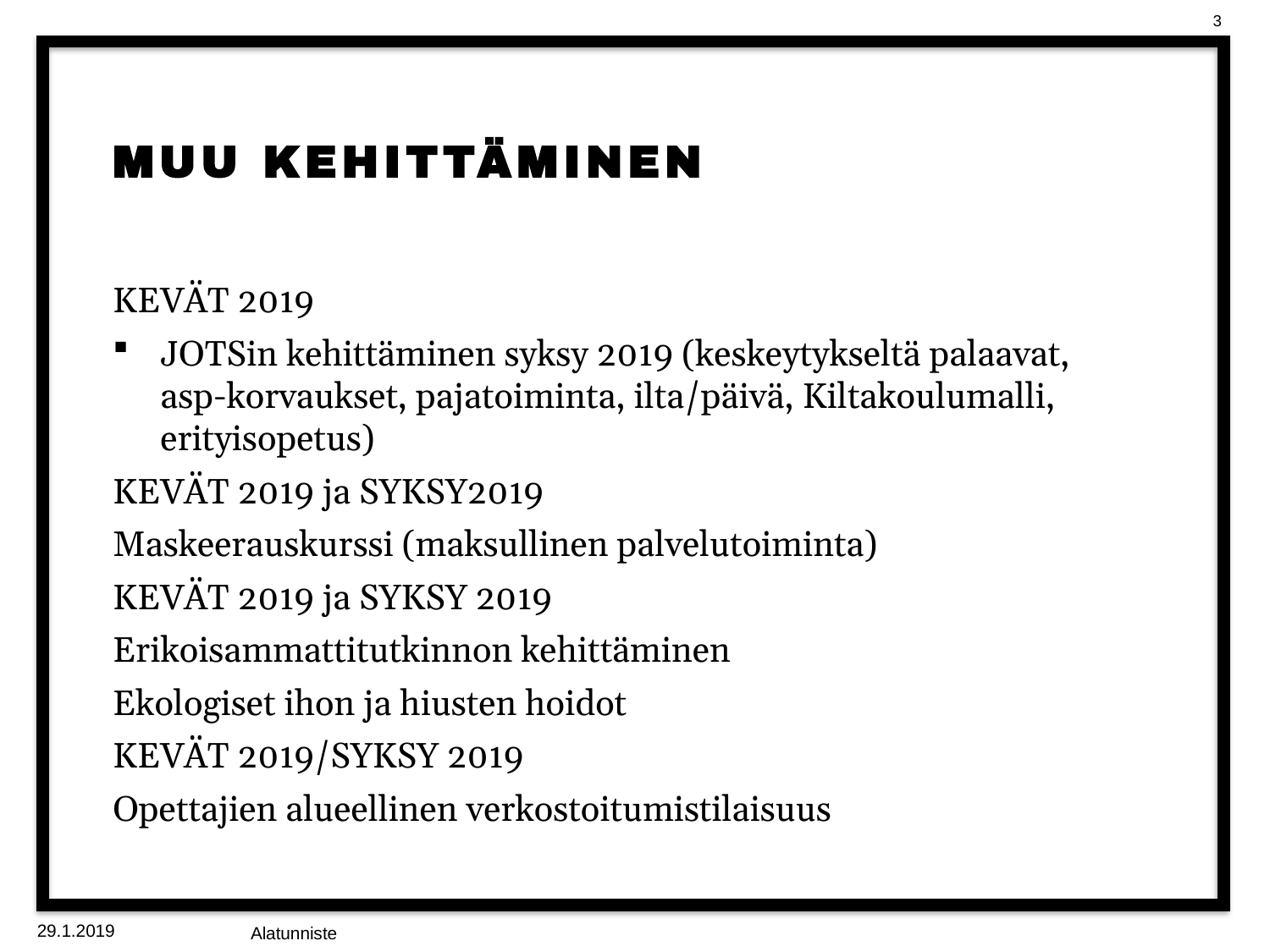

# Muu kehittäminen
KEVÄT 2019
JOTSin kehittäminen syksy 2019 (keskeytykseltä palaavat, asp-korvaukset, pajatoiminta, ilta/päivä, Kiltakoulumalli, erityisopetus)
KEVÄT 2019 ja SYKSY2019
Maskeerauskurssi (maksullinen palvelutoiminta)
KEVÄT 2019 ja SYKSY 2019
Erikoisammattitutkinnon kehittäminen
Ekologiset ihon ja hiusten hoidot
KEVÄT 2019/SYKSY 2019
Opettajien alueellinen verkostoitumistilaisuus
Alatunniste
29.1.2019